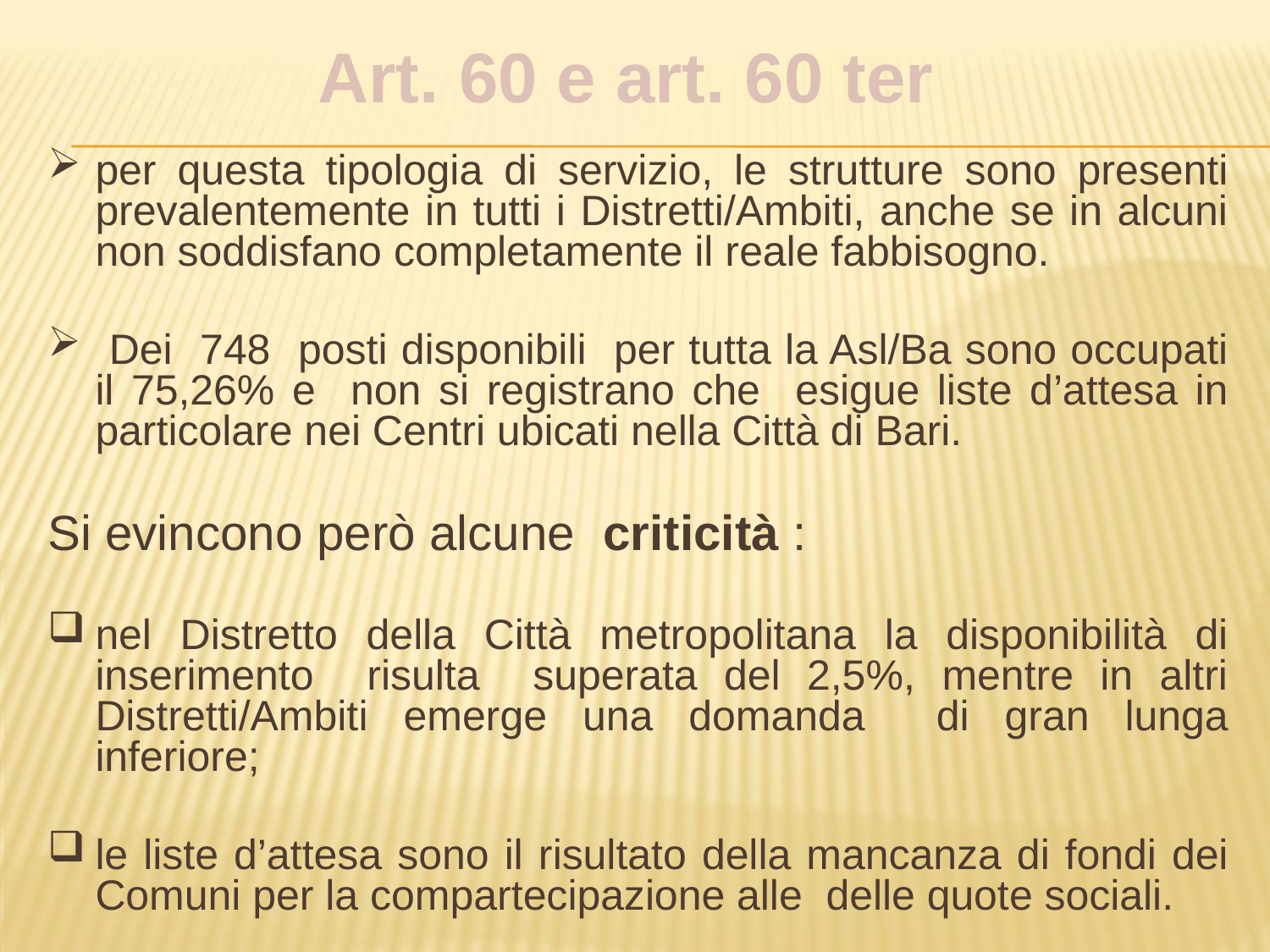

Art. 60 e art. 60 ter
per questa tipologia di servizio, le strutture sono presenti prevalentemente in tutti i Distretti/Ambiti, anche se in alcuni non soddisfano completamente il reale fabbisogno.

 Dei  748  posti disponibili  per tutta la Asl/Ba sono occupati il 75,26% e  non si registrano che  esigue liste d’attesa in particolare nei Centri ubicati nella Città di Bari.

Si evincono però alcune  criticità :

nel Distretto della Città metropolitana la disponibilità di inserimento  risulta  superata del 2,5%, mentre in altri Distretti/Ambiti emerge una domanda  di gran lunga inferiore;

le liste d’attesa sono il risultato della mancanza di fondi dei Comuni per la compartecipazione alle  delle quote sociali.